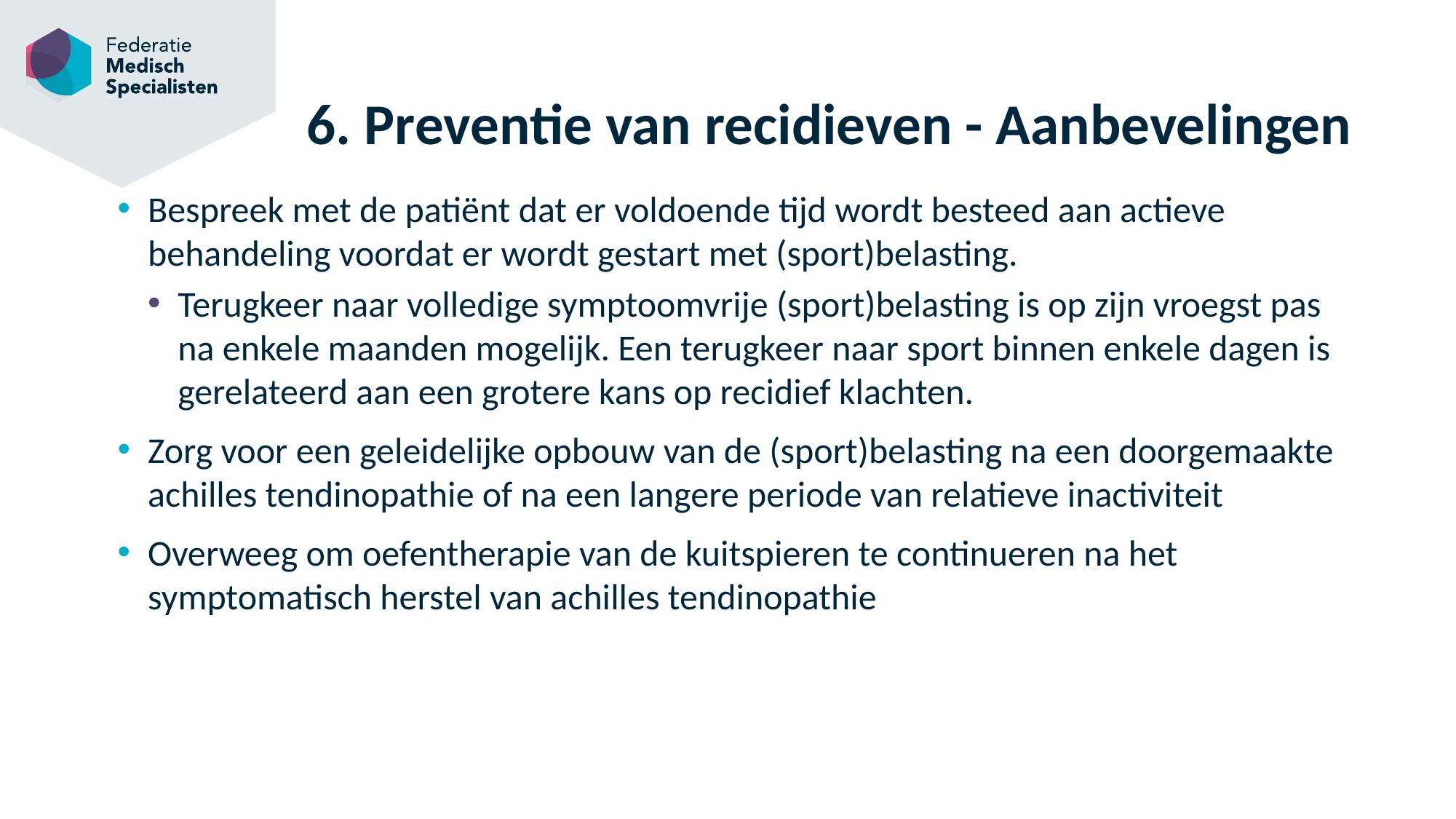

# 6. Preventie van recidieven - Aanbevelingen
Bespreek met de patiënt dat er voldoende tijd wordt besteed aan actieve behandeling voordat er wordt gestart met (sport)belasting.
Terugkeer naar volledige symptoomvrije (sport)belasting is op zijn vroegst pas na enkele maanden mogelijk. Een terugkeer naar sport binnen enkele dagen is gerelateerd aan een grotere kans op recidief klachten.
Zorg voor een geleidelijke opbouw van de (sport)belasting na een doorgemaakte achilles tendinopathie of na een langere periode van relatieve inactiviteit
Overweeg om oefentherapie van de kuitspieren te continueren na het symptomatisch herstel van achilles tendinopathie